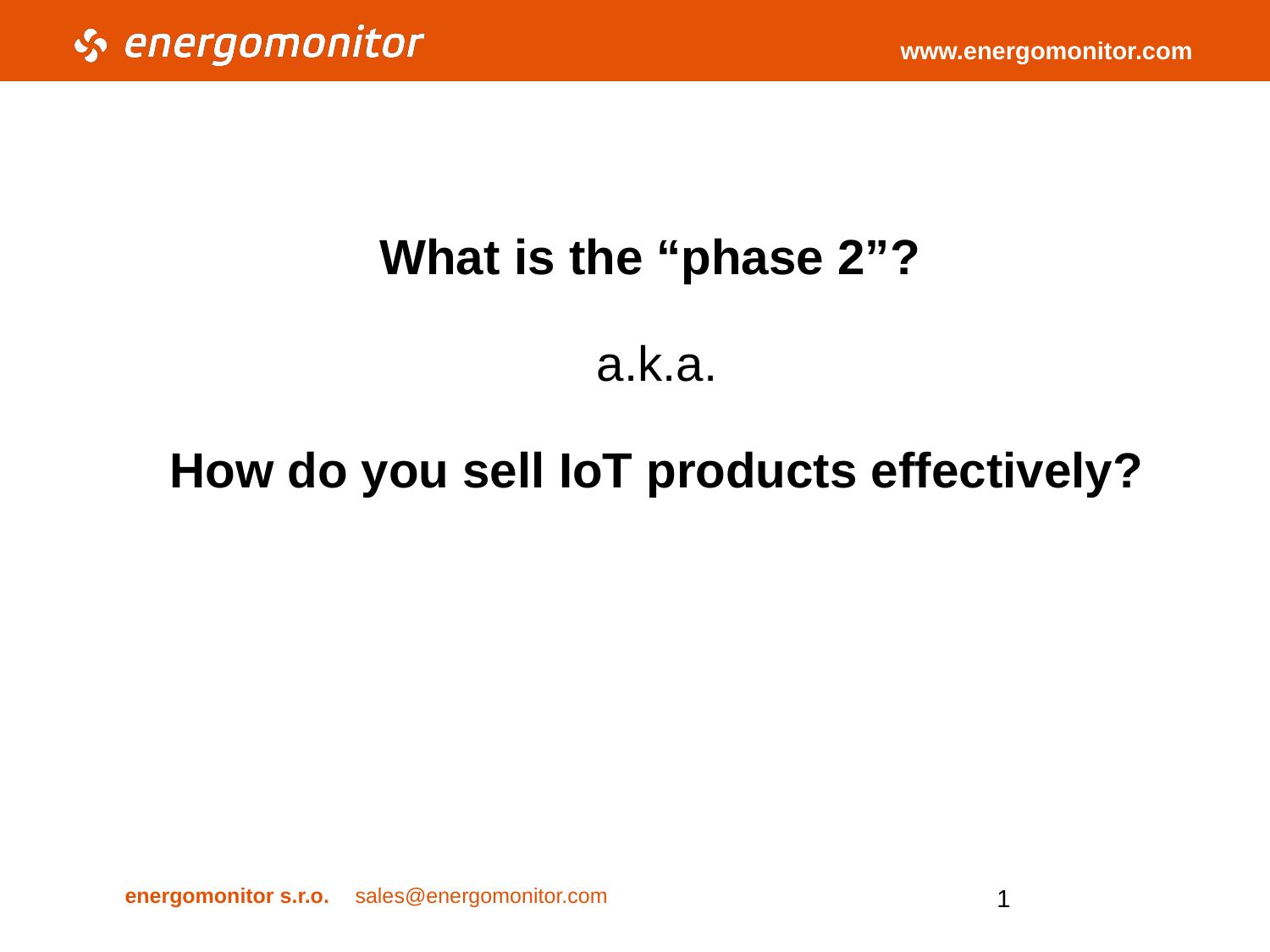

# What is the “phase 2”?

a.k.a.

How do you sell IoT products effectively?
1